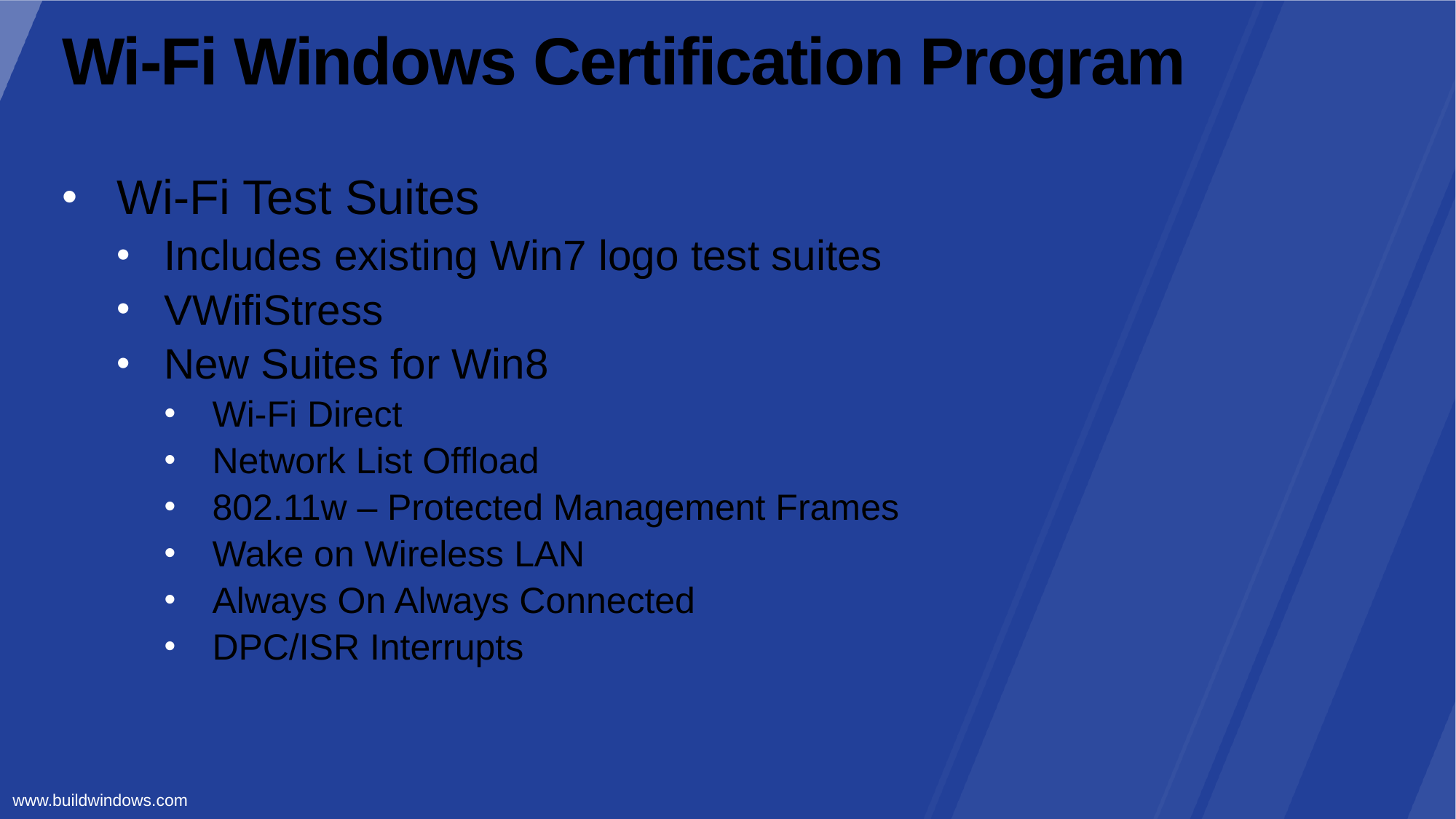

# Wi-Fi Windows Certification Program
Wi-Fi Test Suites
Includes existing Win7 logo test suites
VWifiStress
New Suites for Win8
Wi-Fi Direct
Network List Offload
802.11w – Protected Management Frames
Wake on Wireless LAN
Always On Always Connected
DPC/ISR Interrupts